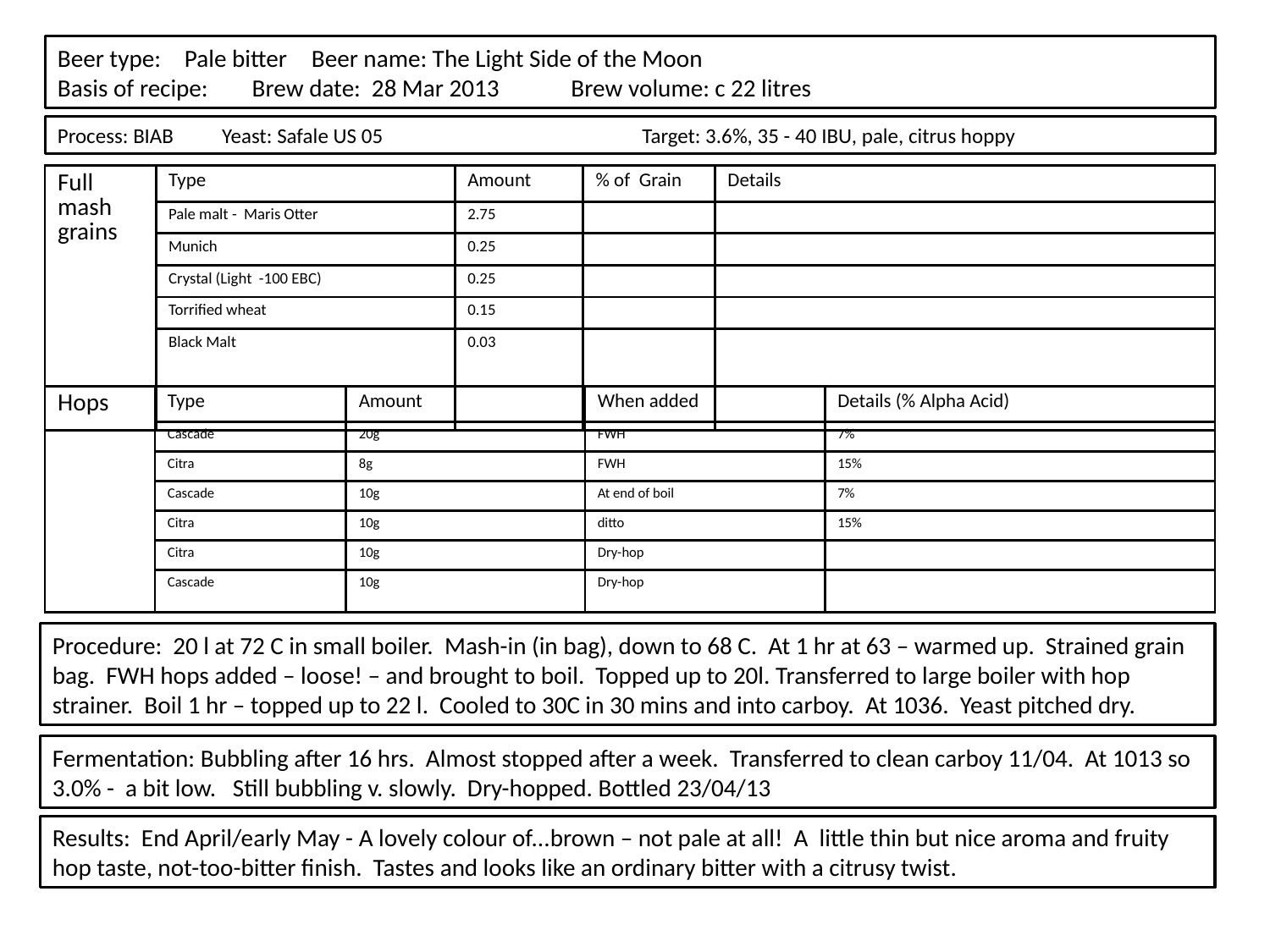

Beer type: 	Pale bitter	Beer name: The Light Side of the Moon
Basis of recipe:        Brew date:  28 Mar 2013	 Brew volume: c 22 litres
Process: BIAB          Yeast: Safale US 05 	                                          Target: 3.6%, 35 - 40 IBU, pale, citrus hoppy
| Full mash grains | Type | Amount | % of Grain | Details |
| --- | --- | --- | --- | --- |
|  | Pale malt - Maris Otter | 2.75 |  |  |
|  | Munich | 0.25 |  |  |
|  | Crystal (Light -100 EBC) | 0.25 |  |  |
|  | Torrified wheat | 0.15 |  |  |
|  | Black Malt | 0.03 |  |  |
| Hops | Type | Amount | When added | Details (% Alpha Acid) |
| --- | --- | --- | --- | --- |
|  | Cascade | 20g | FWH | 7% |
|  | Citra | 8g | FWH | 15% |
|  | Cascade | 10g | At end of boil | 7% |
|  | Citra | 10g | ditto | 15% |
|  | Citra | 10g | Dry-hop |  |
|  | Cascade | 10g | Dry-hop |  |
Procedure:  20 l at 72 C in small boiler.  Mash-in (in bag), down to 68 C.  At 1 hr at 63 – warmed up.  Strained grain bag.  FWH hops added – loose! – and brought to boil.  Topped up to 20l. Transferred to large boiler with hop strainer.  Boil 1 hr – topped up to 22 l.  Cooled to 30C in 30 mins and into carboy.  At 1036.  Yeast pitched dry.
Fermentation: Bubbling after 16 hrs.  Almost stopped after a week.  Transferred to clean carboy 11/04.  At 1013 so 3.0% -  a bit low.   Still bubbling v. slowly.  Dry-hopped. Bottled 23/04/13
Results:  End April/early May - A lovely colour of...brown – not pale at all!  A  little thin but nice aroma and fruity hop taste, not-too-bitter finish.  Tastes and looks like an ordinary bitter with a citrusy twist.